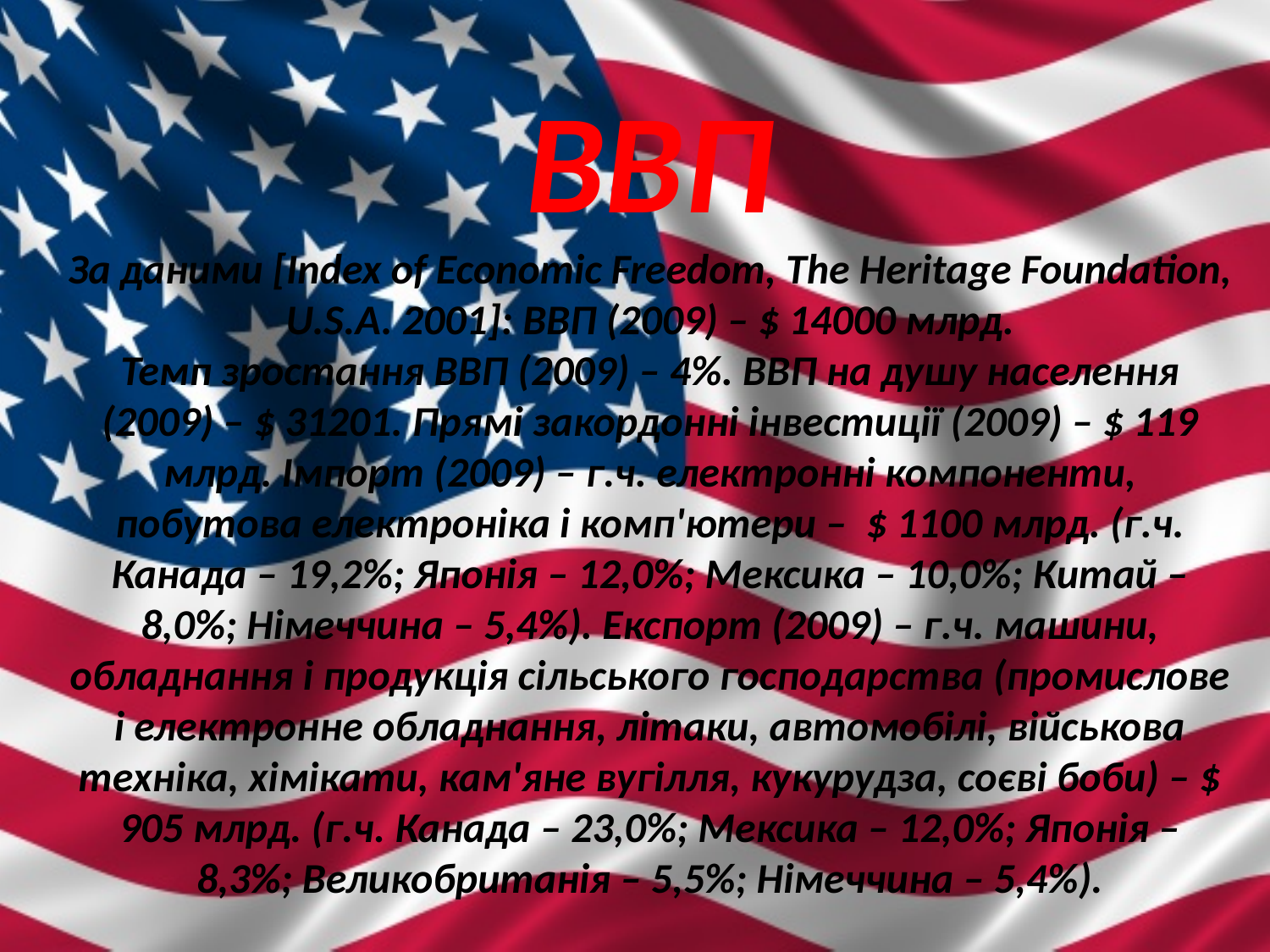

ВВП
За даними [Index of Economic Freedom, The Heritage Foundation, U.S.A. 2001]: ВВП (2009) – $ 14000 млрд.
Темп зростання ВВП (2009) – 4%. ВВП на душу населення (2009) – $ 31201. Прямі закордонні інвестиції (2009) – $ 119 млрд. Імпорт (2009) – г.ч. електронні компоненти, побутова електроніка і комп'ютери –  $ 1100 млрд. (г.ч. Канада – 19,2%; Японія – 12,0%; Мексика – 10,0%; Китай – 8,0%; Німеччина – 5,4%). Експорт (2009) – г.ч. машини, обладнання і продукція сільського господарства (промислове і електронне обладнання, літаки, автомобілі, військова техніка, хімікати, кам'яне вугілля, кукурудза, соєві боби) – $ 905 млрд. (г.ч. Канада – 23,0%; Мексика – 12,0%; Японія – 8,3%; Великобританія – 5,5%; Німеччина – 5,4%).